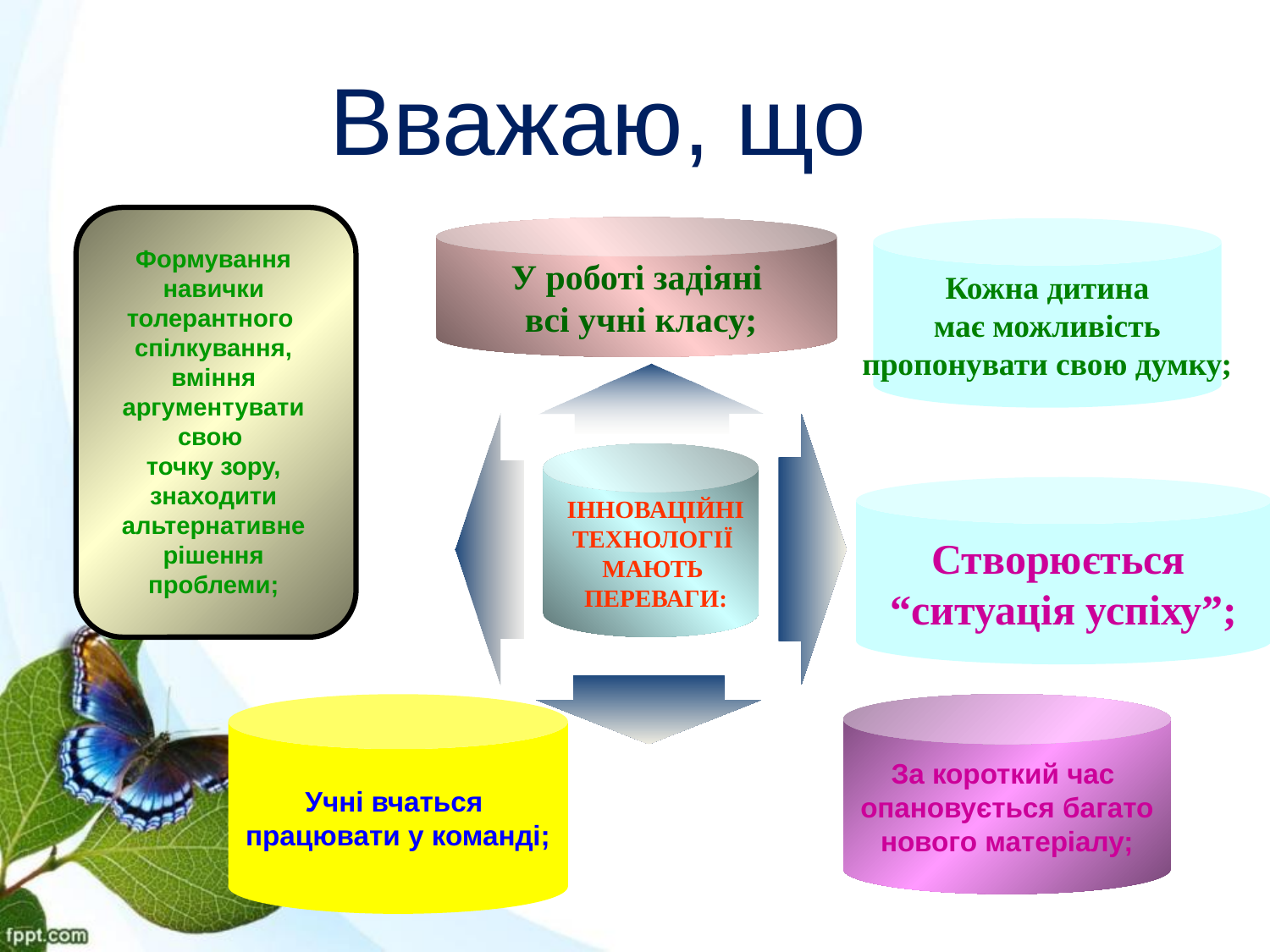

# Вважаю, що

У роботі задіяні
 всі учні класу;
Кожна дитина
має можливість
пропонувати свою думку;
Формування навички толерантного
спілкування, вміння аргументувати свою
точку зору, знаходити альтернативне
рішення проблеми;

Створюється
“ситуація успіху”;
ІННОВАЦІЙНІ
ТЕХНОЛОГІЇ
МАЮТЬ
ПЕРЕВАГИ:

Учні вчаться
працювати у команді;
За короткий час
опановується багато
нового матеріалу;